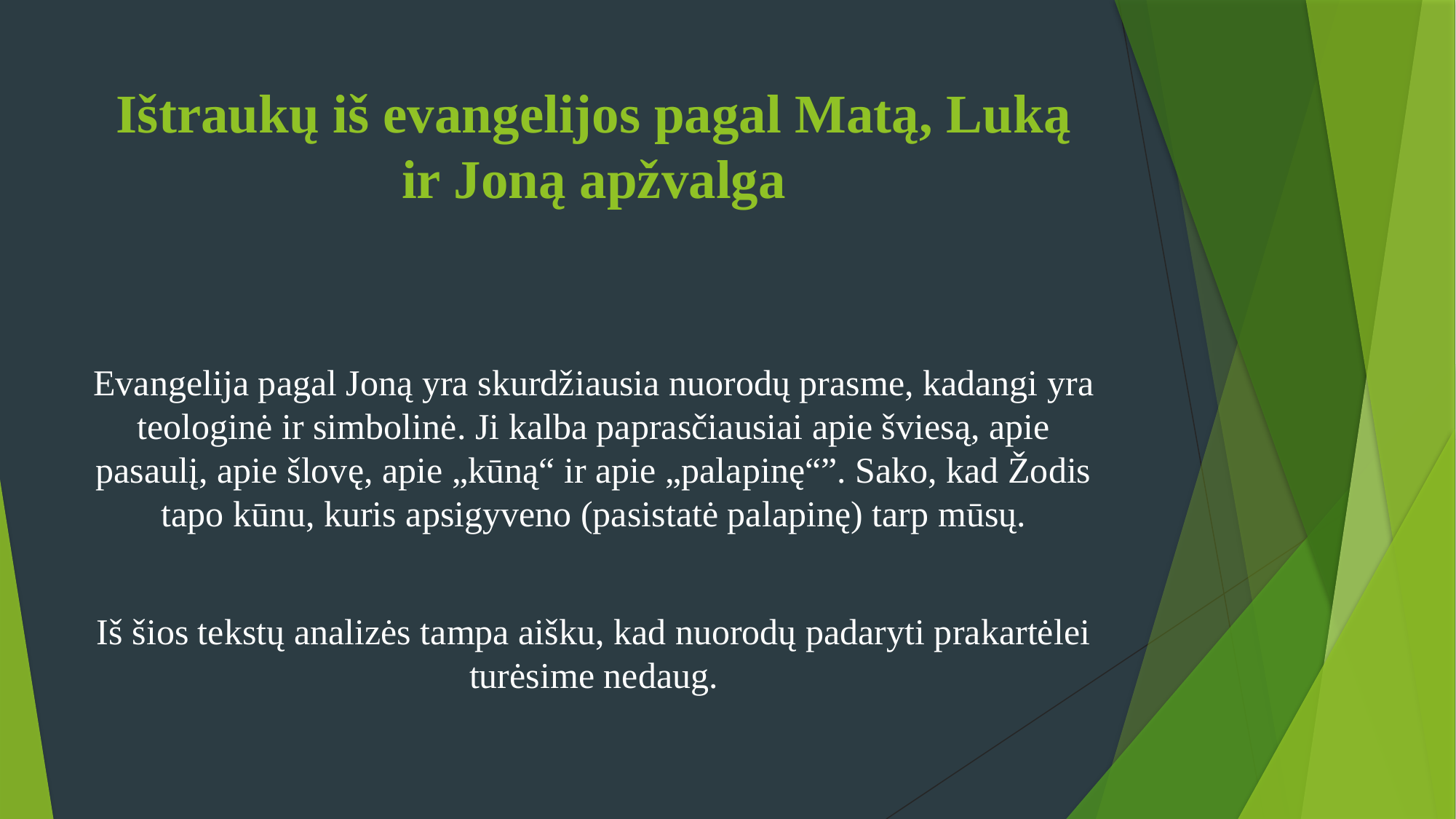

# Ištraukų iš evangelijos pagal Matą, Luką ir Joną apžvalga

Evangelija pagal Joną yra skurdžiausia nuorodų prasme, kadangi yra teologinė ir simbolinė. Ji kalba paprasčiausiai apie šviesą, apie pasaulį, apie šlovę, apie „kūną“ ir apie „palapinę“”. Sako, kad Žodis tapo kūnu, kuris apsigyveno (pasistatė palapinę) tarp mūsų.

Iš šios tekstų analizės tampa aišku, kad nuorodų padaryti prakartėlei turėsime nedaug.